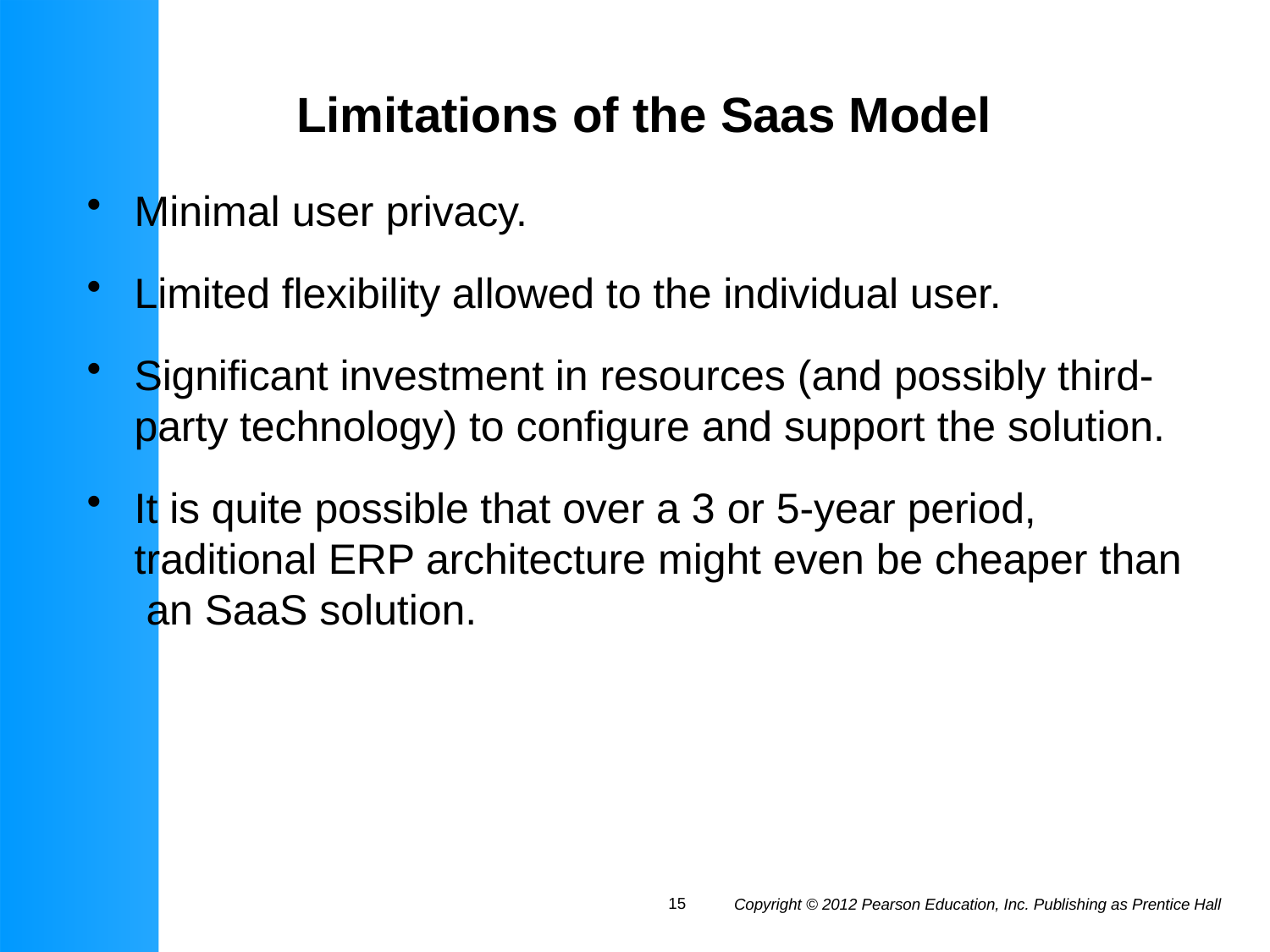

# Limitations of the Saas Model
Minimal user privacy.
Limited flexibility allowed to the individual user.
Significant investment in resources (and possibly third-  party technology) to configure and support the solution.
It is quite possible that over a 3 or 5-year period,  traditional ERP architecture might even be cheaper than  an SaaS solution.
15
Copyright © 2012 Pearson Education, Inc. Publishing as Prentice Hall